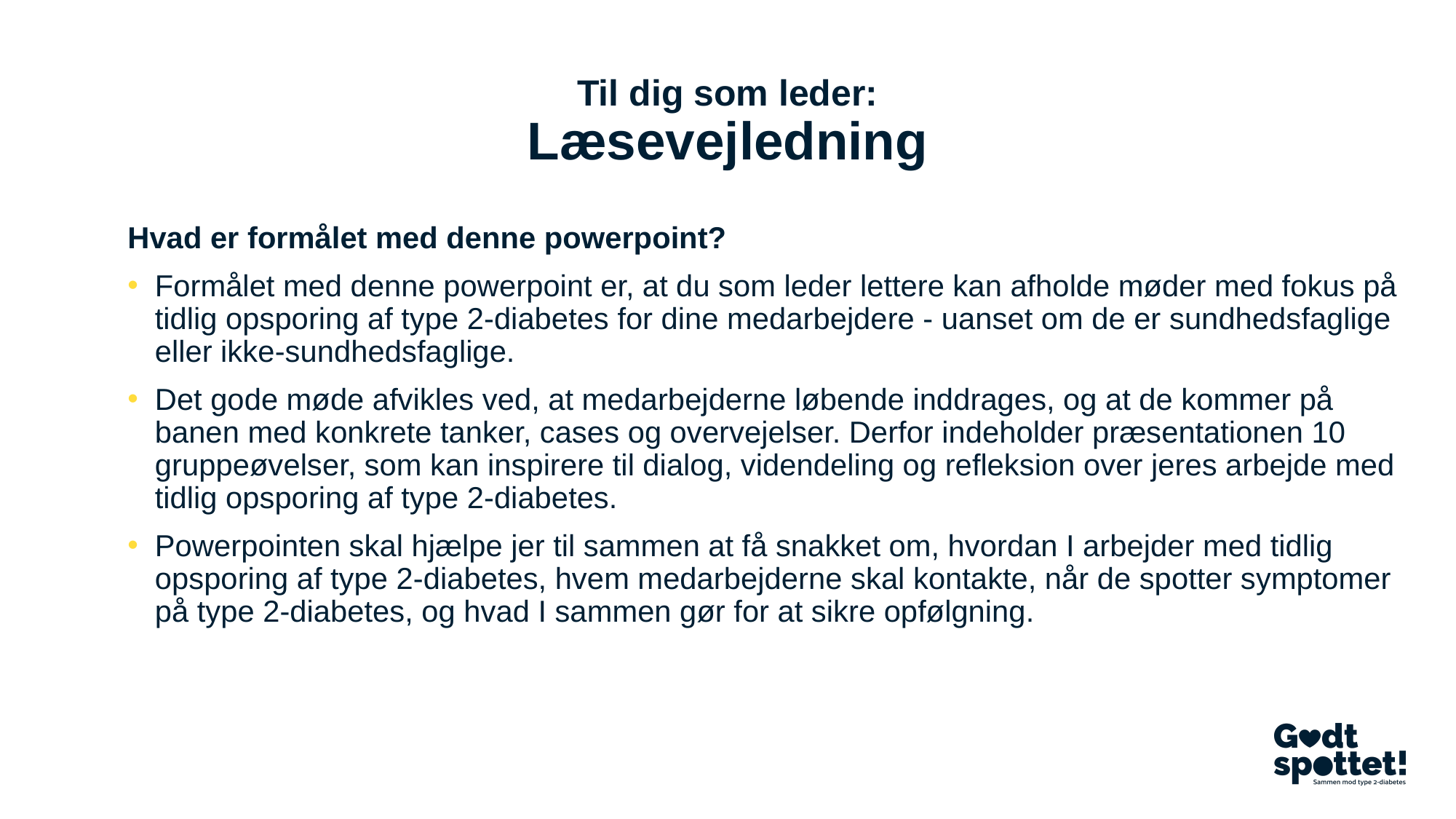

# Til dig som leder: Læsevejledning
Hvad er formålet med denne powerpoint?
Formålet med denne powerpoint er, at du som leder lettere kan afholde møder med fokus på tidlig opsporing af type 2-diabetes for dine medarbejdere - uanset om de er sundhedsfaglige eller ikke-sundhedsfaglige.
Det gode møde afvikles ved, at medarbejderne løbende inddrages, og at de kommer på banen med konkrete tanker, cases og overvejelser. Derfor indeholder præsentationen 10 gruppeøvelser, som kan inspirere til dialog, videndeling og refleksion over jeres arbejde med tidlig opsporing af type 2-diabetes.
Powerpointen skal hjælpe jer til sammen at få snakket om, hvordan I arbejder med tidlig opsporing af type 2-diabetes, hvem medarbejderne skal kontakte, når de spotter symptomer på type 2-diabetes, og hvad I sammen gør for at sikre opfølgning.